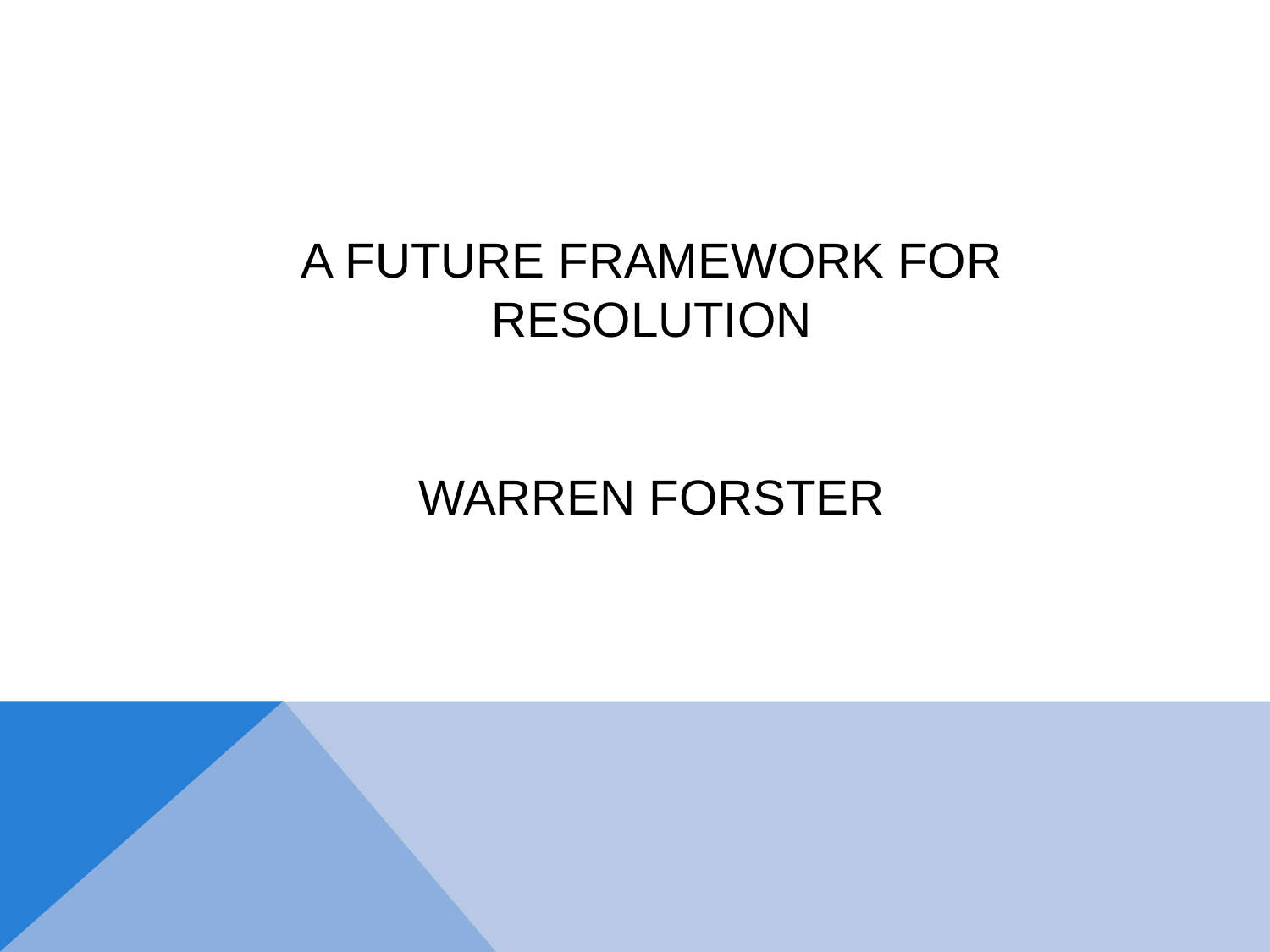

# A Future Framework for resolution Warren Forster